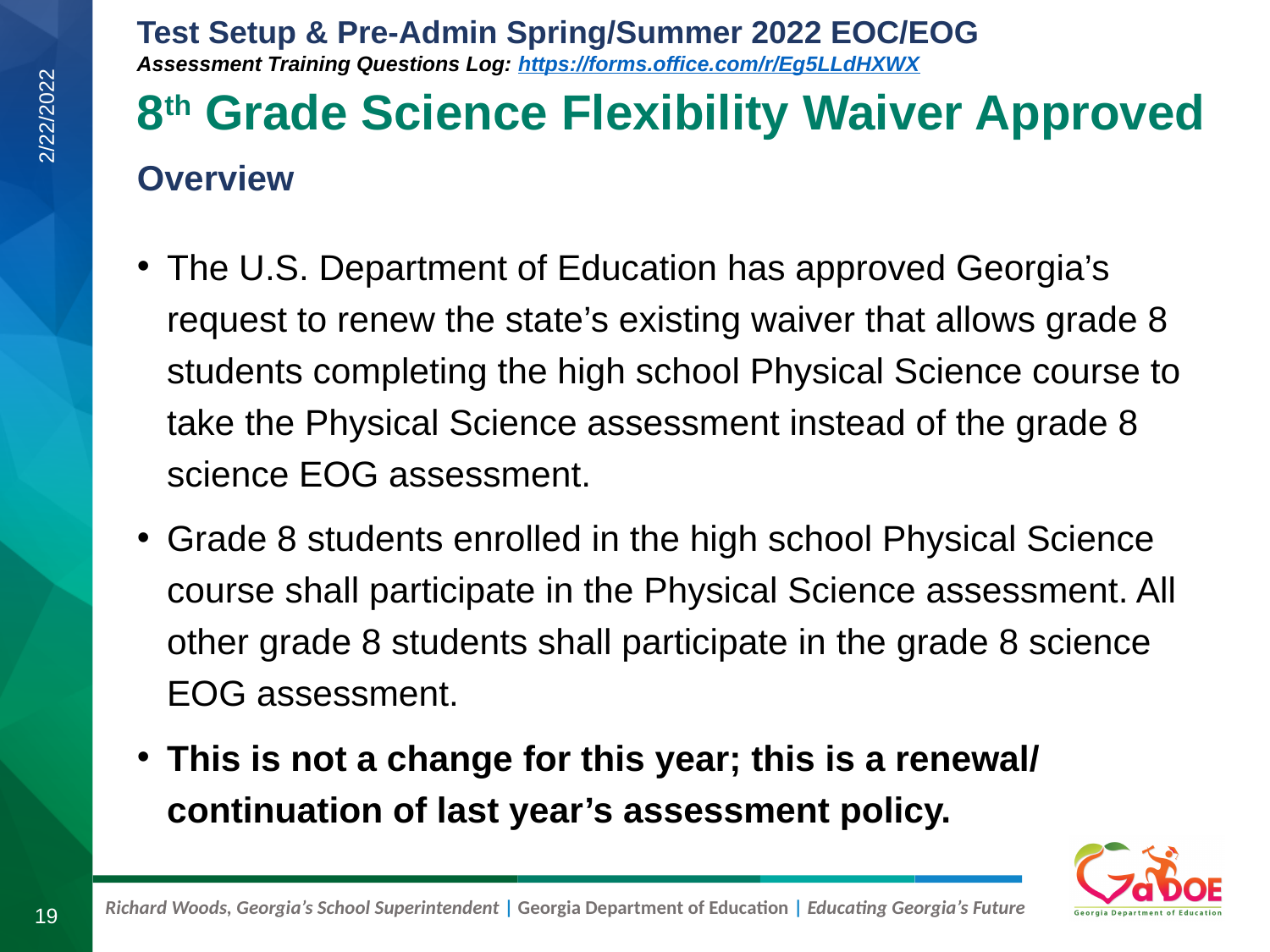

# 8th Grade Science Flexibility Waiver Approved
Overview
2/22/2022
The U.S. Department of Education has approved Georgia’s request to renew the state’s existing waiver that allows grade 8 students completing the high school Physical Science course to take the Physical Science assessment instead of the grade 8 science EOG assessment.
Grade 8 students enrolled in the high school Physical Science course shall participate in the Physical Science assessment. All other grade 8 students shall participate in the grade 8 science EOG assessment.
This is not a change for this year; this is a renewal/ continuation of last year’s assessment policy.
19